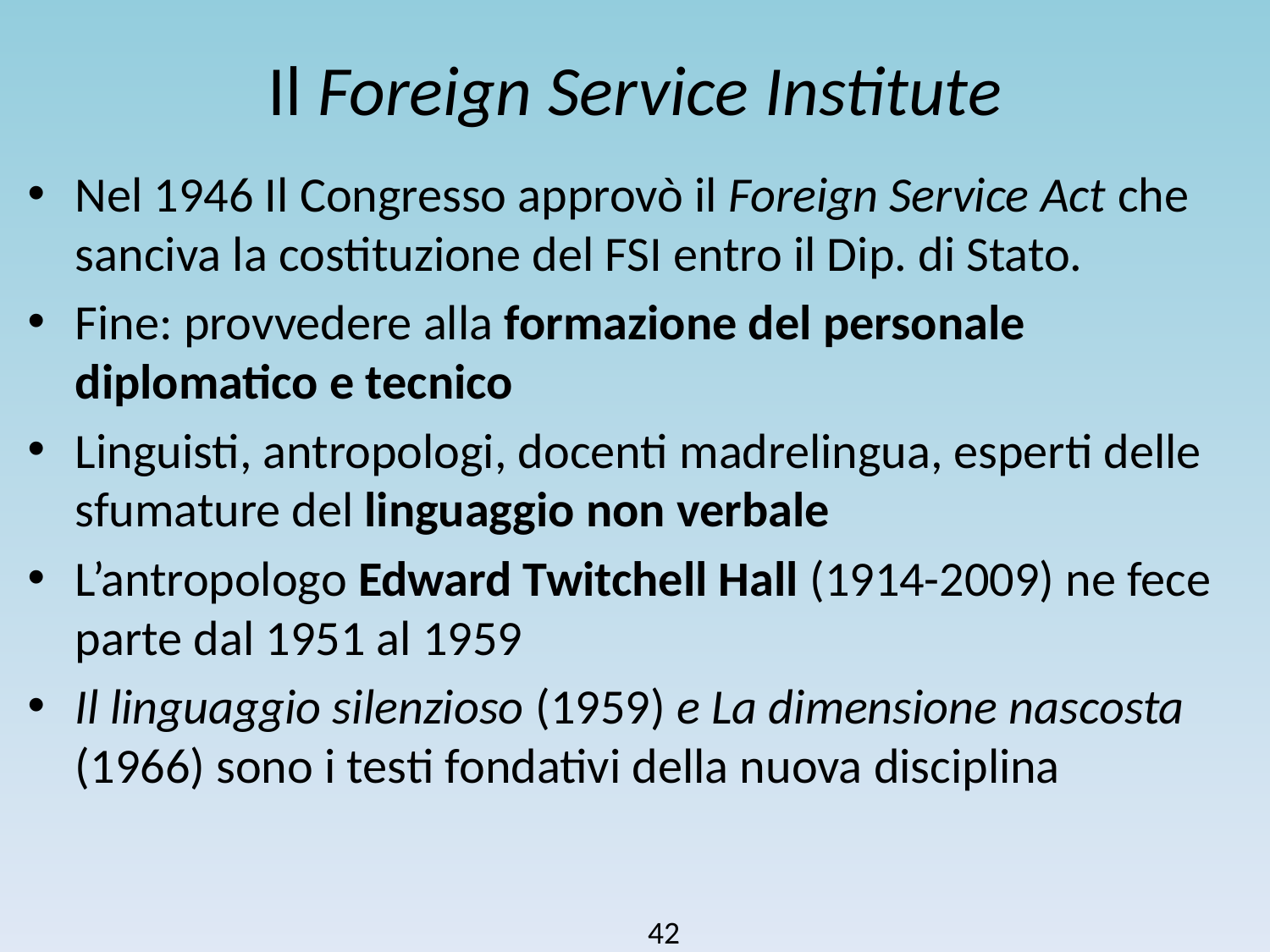

# Il Foreign Service Institute
Nel 1946 Il Congresso approvò il Foreign Service Act che sanciva la costituzione del FSI entro il Dip. di Stato.
Fine: provvedere alla formazione del personale diplomatico e tecnico
Linguisti, antropologi, docenti madrelingua, esperti delle sfumature del linguaggio non verbale
L’antropologo Edward Twitchell Hall (1914-2009) ne fece parte dal 1951 al 1959
Il linguaggio silenzioso (1959) e La dimensione nascosta (1966) sono i testi fondativi della nuova disciplina

42